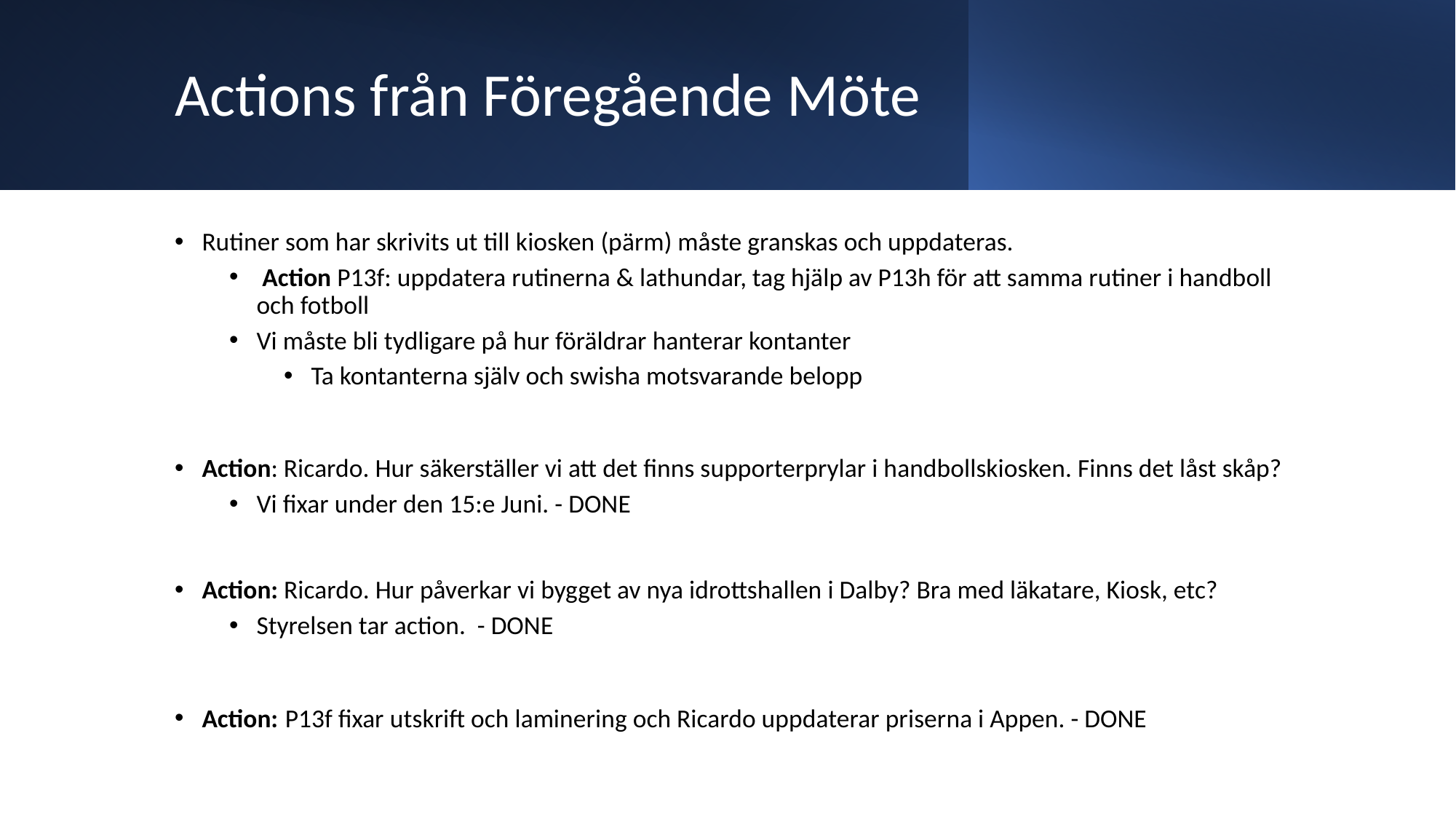

# Actions från Föregående Möte
Rutiner som har skrivits ut till kiosken (pärm) måste granskas och uppdateras.
 Action P13f: uppdatera rutinerna & lathundar, tag hjälp av P13h för att samma rutiner i handboll och fotboll
Vi måste bli tydligare på hur föräldrar hanterar kontanter
Ta kontanterna själv och swisha motsvarande belopp

Action: Ricardo. Hur säkerställer vi att det finns supporterprylar i handbollskiosken. Finns det låst skåp?
Vi fixar under den 15:e Juni. - DONE

Action: Ricardo. Hur påverkar vi bygget av nya idrottshallen i Dalby? Bra med läkatare, Kiosk, etc?
Styrelsen tar action.  - DONE

Action: P13f fixar utskrift och laminering och Ricardo uppdaterar priserna i Appen. - DONE